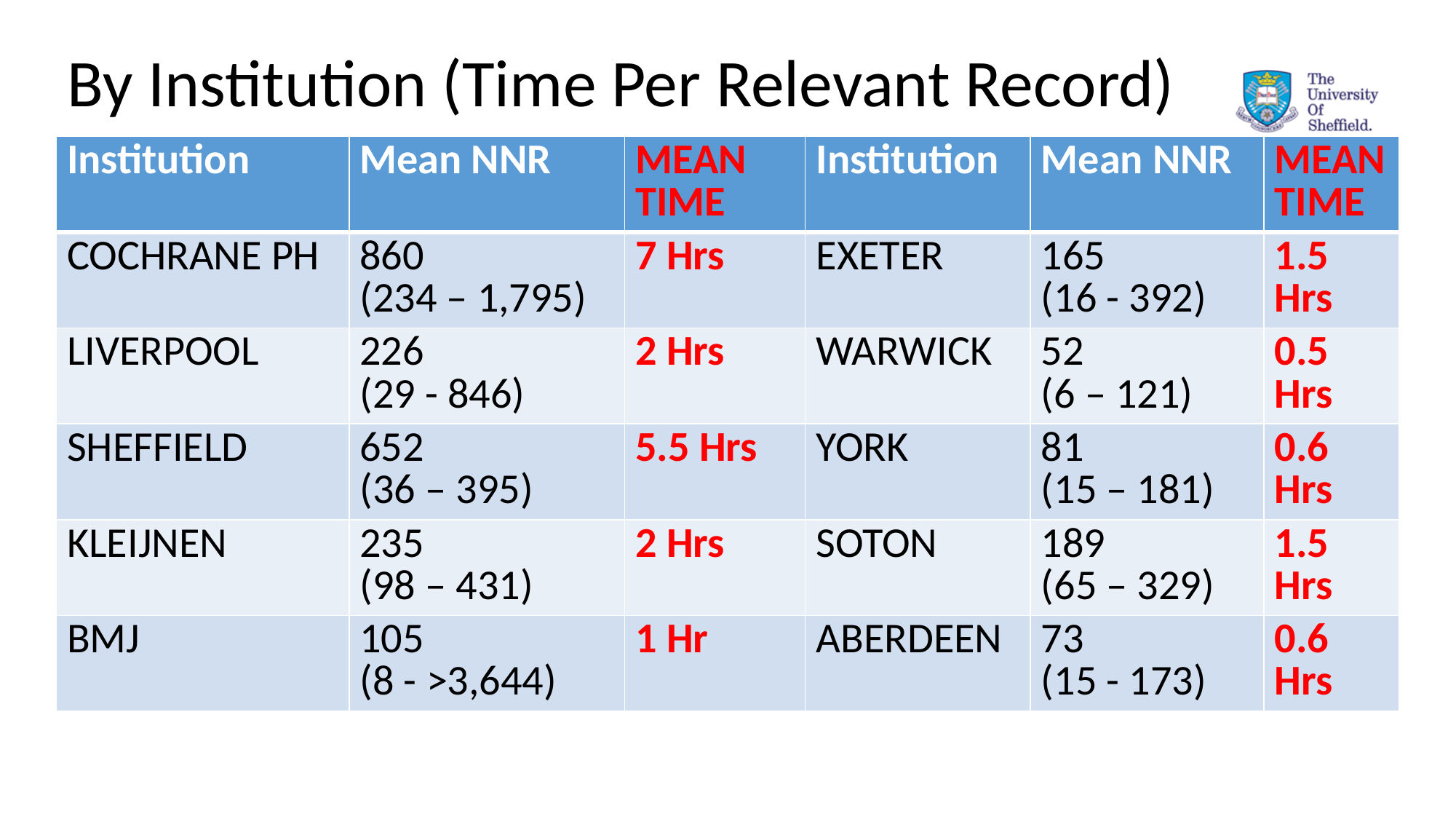

# By Institution (Time Per Relevant Record)
| Institution | Mean NNR | MEAN TIME | Institution | Mean NNR | MEAN TIME |
| --- | --- | --- | --- | --- | --- |
| COCHRANE PH | 860 (234 – 1,795) | 7 Hrs | EXETER | 165 (16 - 392) | 1.5 Hrs |
| LIVERPOOL | 226 (29 - 846) | 2 Hrs | WARWICK | 52 (6 – 121) | 0.5 Hrs |
| SHEFFIELD | 652 (36 – 395) | 5.5 Hrs | YORK | 81 (15 – 181) | 0.6 Hrs |
| KLEIJNEN | 235 (98 – 431) | 2 Hrs | SOTON | 189 (65 – 329) | 1.5 Hrs |
| BMJ | 105 (8 - >3,644) | 1 Hr | ABERDEEN | 73 (15 - 173) | 0.6 Hrs |